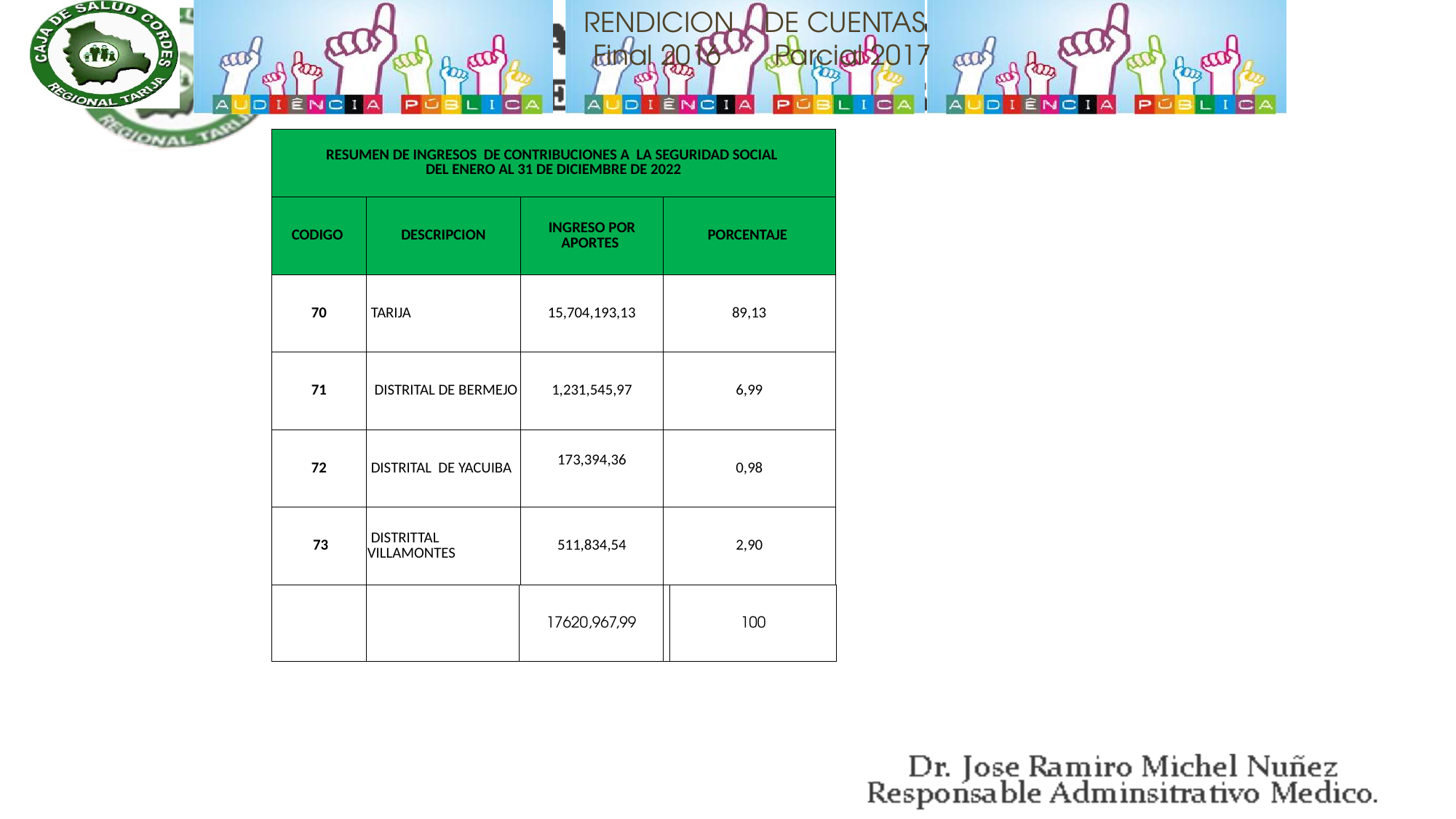

| RESUMEN DE INGRESOS DE CONTRIBUCIONES A LA SEGURIDAD SOCIAL DEL ENERO AL 31 DE DICIEMBRE DE 2022 |  |  |  |
| --- | --- | --- | --- |
| CODIGO | DESCRIPCION | INGRESO POR APORTES | PORCENTAJE |
| 70 | TARIJA | 15,704,193,13 | 89,13 |
| 71 | DISTRITAL DE BERMEJO | 1,231,545,97 | 6,99 |
| 72 | DISTRITAL DE YACUIBA | 173,394,36 | 0,98 |
| 73 | DISTRITTAL VILLAMONTES | 511,834,54 | 2,90 |
|  |  | 17620,967,99 |  | 100 |
| --- | --- | --- | --- | --- |